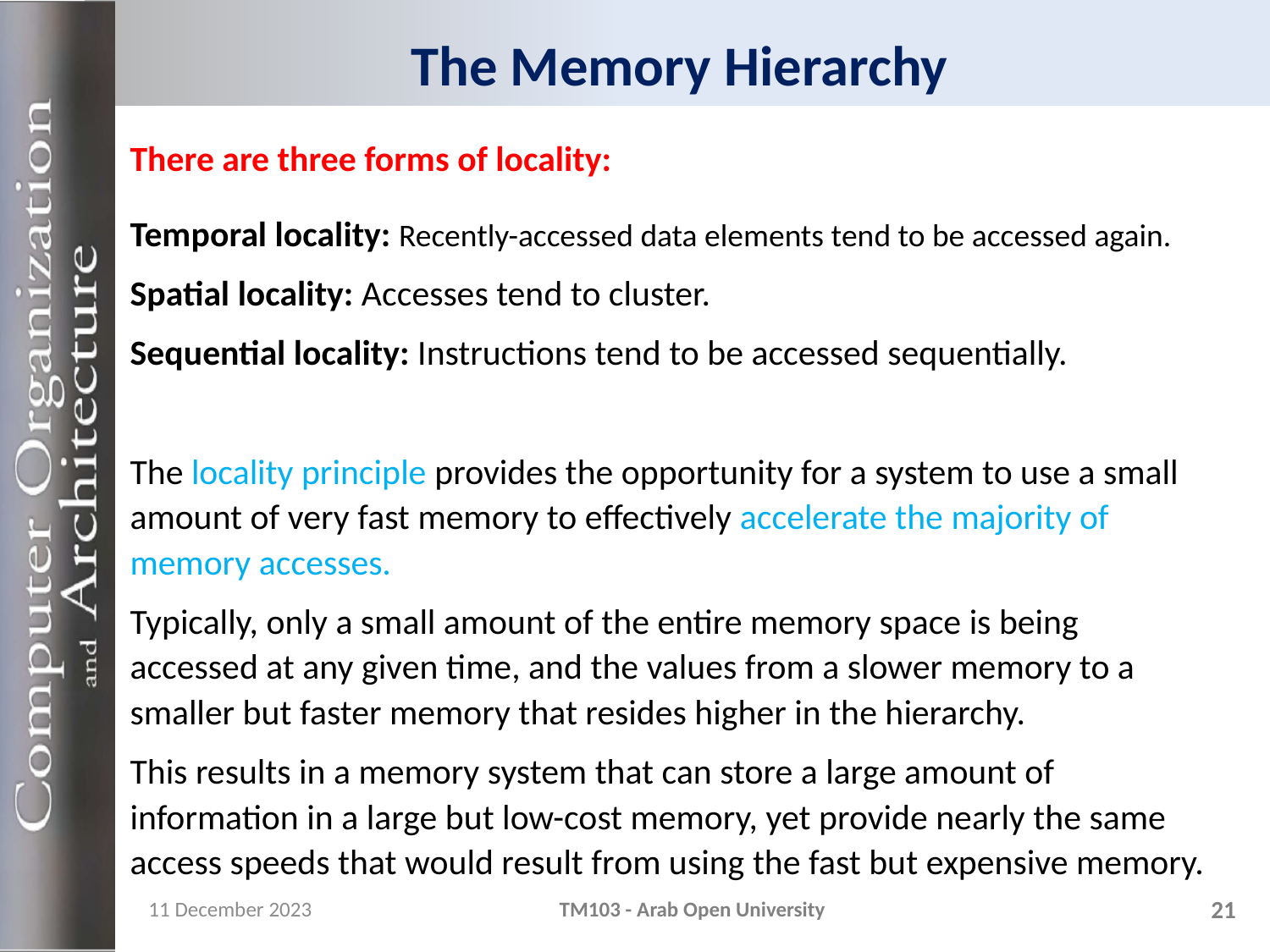

# The Memory Hierarchy
There are three forms of locality:
Temporal locality: Recently-accessed data elements tend to be accessed again.
Spatial locality: Accesses tend to cluster.
Sequential locality: Instructions tend to be accessed sequentially.

The locality principle provides the opportunity for a system to use a small amount of very fast memory to effectively accelerate the majority of memory accesses.
Typically, only a small amount of the entire memory space is being accessed at any given time, and the values from a slower memory to a smaller but faster memory that resides higher in the hierarchy.
This results in a memory system that can store a large amount of information in a large but low-cost memory, yet provide nearly the same access speeds that would result from using the fast but expensive memory.
11 December 2023
TM103 - Arab Open University
21